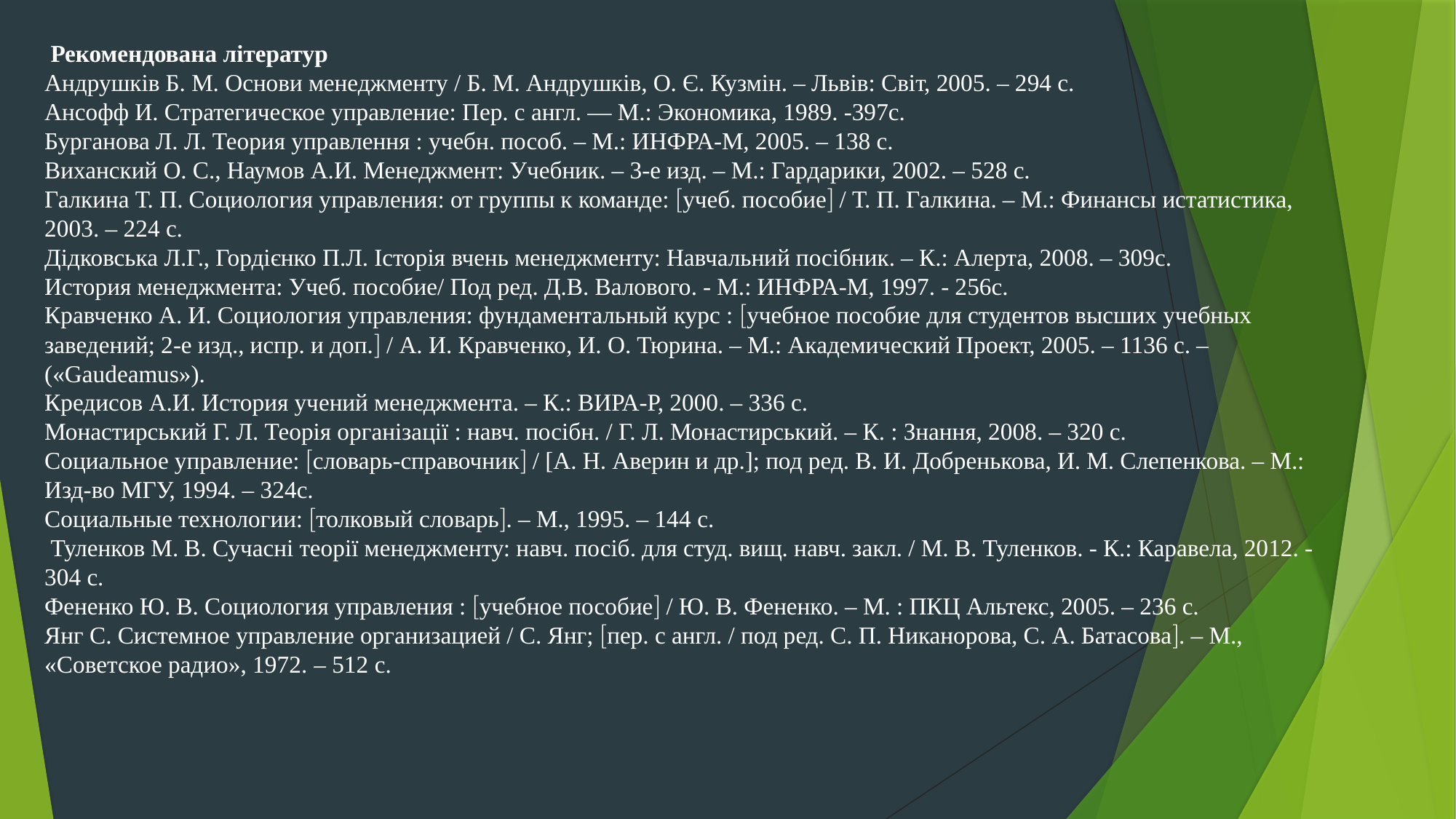

Рекомендована літератур
Андрушків Б. М. Основи менеджменту / Б. М. Андрушків, О. Є. Кузмін. – Львів: Світ, 2005. – 294 с.
Ансофф И. Стратегическое управление: Пер. с англ. — М.: Экономика, 1989. -397с.
Бурганова Л. Л. Теория управлення : учебн. пособ. – М.: ИНФРА-М, 2005. – 138 с.
Виханский О. С., Наумов А.И. Менеджмент: Учебник. – 3-е изд. – М.: Гардарики, 2002. – 528 с.
Галкина Т. П. Социология управления: от группы к команде: [учеб. пособие] / Т. П. Галкина. – М.: Финансы истатистика, 2003. – 224 с.
Дідковська Л.Г., Гордієнко П.Л. Історія вчень менеджменту: Навчальний посібник. – К.: Алерта, 2008. – 309с.
История менеджмента: Учеб. пособие/ Под ред. Д.В. Валового. - М.: ИНФРА-М, 1997. - 256с.
Кравченко А. И. Социология управления: фундаментальный курс : [учебное пособие для студентов высших учебных заведений; 2-е изд., испр. и доп.] / А. И. Кравченко, И. О. Тюрина. – М.: Академический Проект, 2005. – 1136 с. – («Gaudeamus»).
Кредисов А.И. История учений менеджмента. – К.: ВИРА-Р, 2000. – 336 с.
Монастирський Г. Л. Теорія організації : навч. посібн. / Г. Л. Монастирський. – К. : Знання, 2008. – 320 с.
Социальное управление: [словарь-справочник] / [А. Н. Аверин и др.]; под ред. В. И. Добренькова, И. М. Слепенкова. – М.: Изд-во МГУ, 1994. – 324с.
Социальные технологии: [толковый словарь]. – М., 1995. – 144 c.
 Туленков М. В. Сучасні теорії менеджменту: навч. посіб. для студ. вищ. навч. закл. / М. В. Туленков. - К.: Каравела, 2012. - 304 с.
Фененко Ю. В. Социология управления : [учебное пособие] / Ю. В. Фененко. – М. : ПКЦ Альтекс, 2005. – 236 с.
Янг С. Системное управление организацией / С. Янг; [пер. с англ. / под ред. С. П. Никанорова, С. А. Батасова]. – М., «Советское радио», 1972. – 512 c.